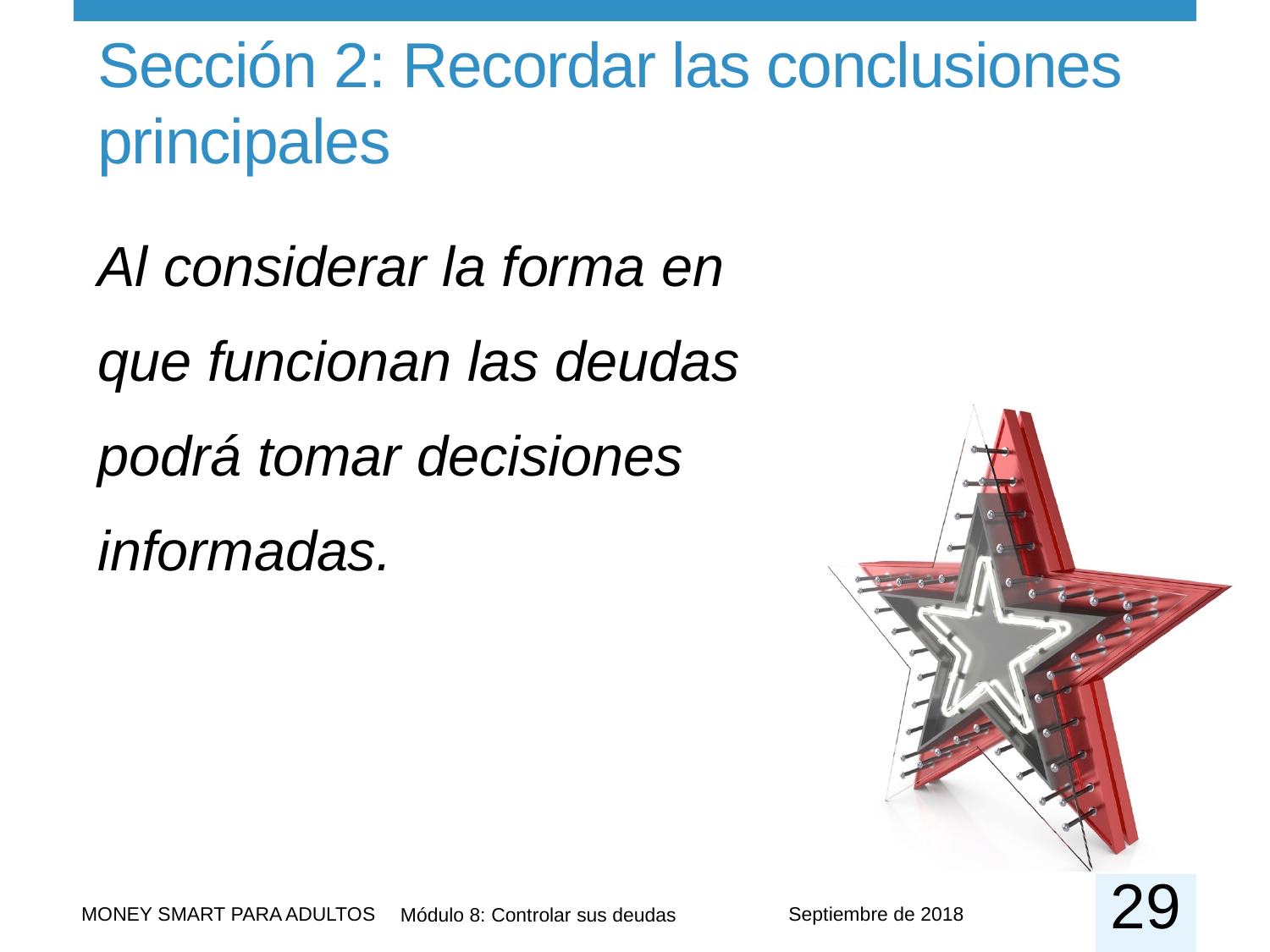

# Sección 2: Recordar las conclusiones principales
Al considerar la forma en que funcionan las deudas podrá tomar decisiones informadas.

29